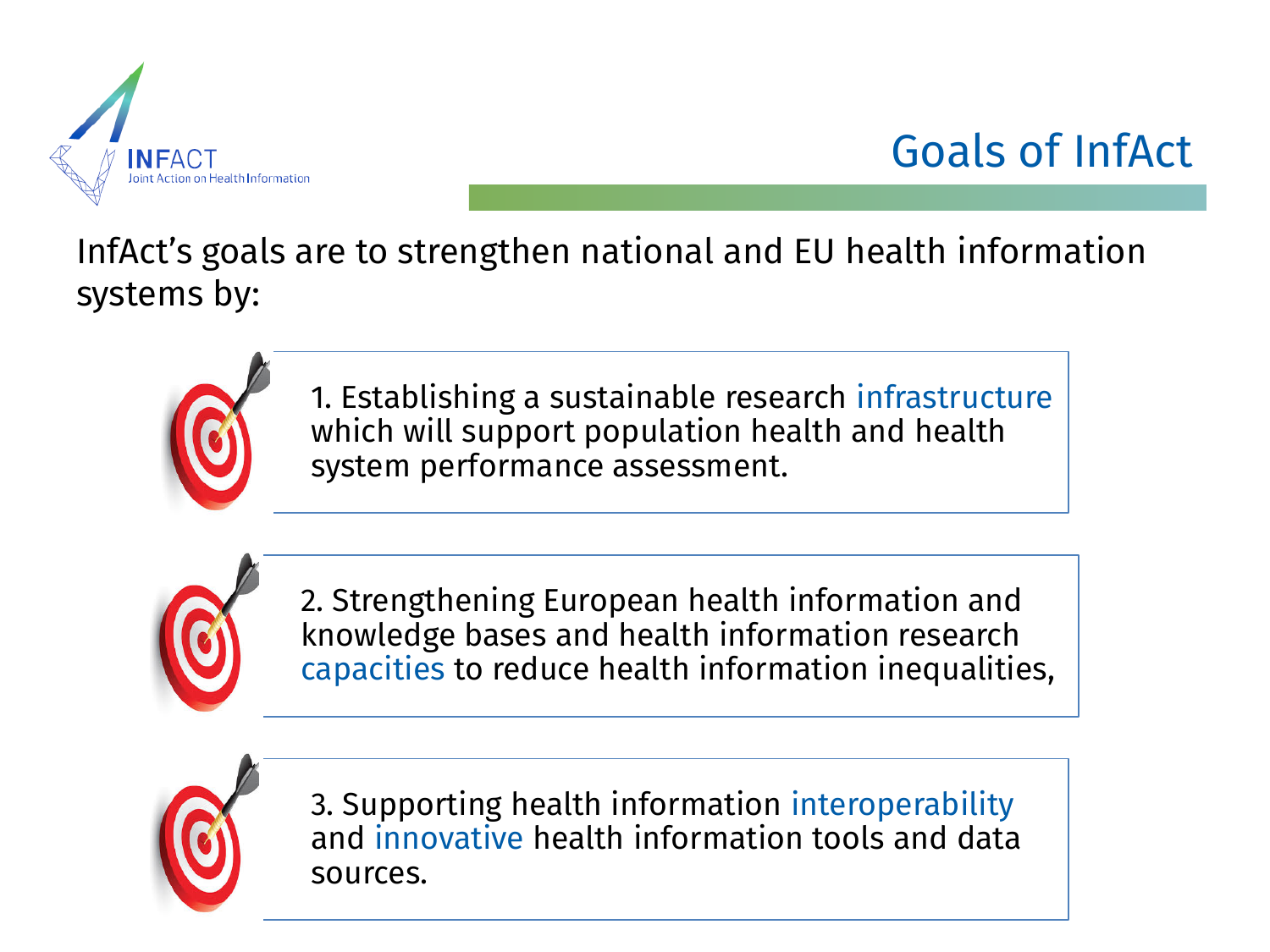

# Goals of InfAct
InfAct’s goals are to strengthen national and EU health information systems by:

1. Establishing a sustainable research infrastructure which will support population health and health system performance assessment.
2. Strengthening European health information and knowledge bases and health information research capacities to reduce health information inequalities,
3. Supporting health information interoperability and innovative health information tools and data sources.